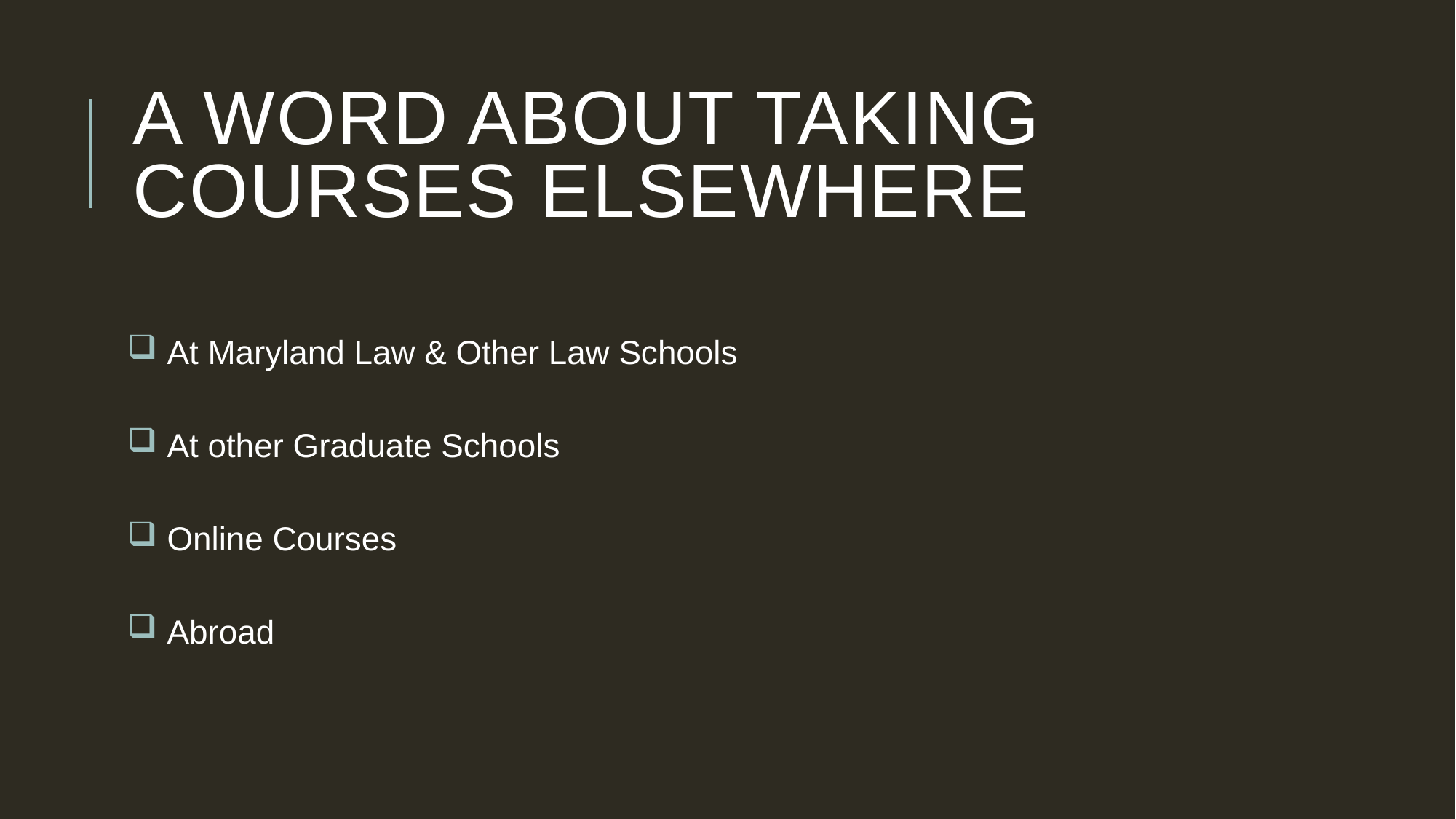

# A Word about taking courses elsewhere

 At Maryland Law & Other Law Schools
 At other Graduate Schools
 Online Courses
 Abroad